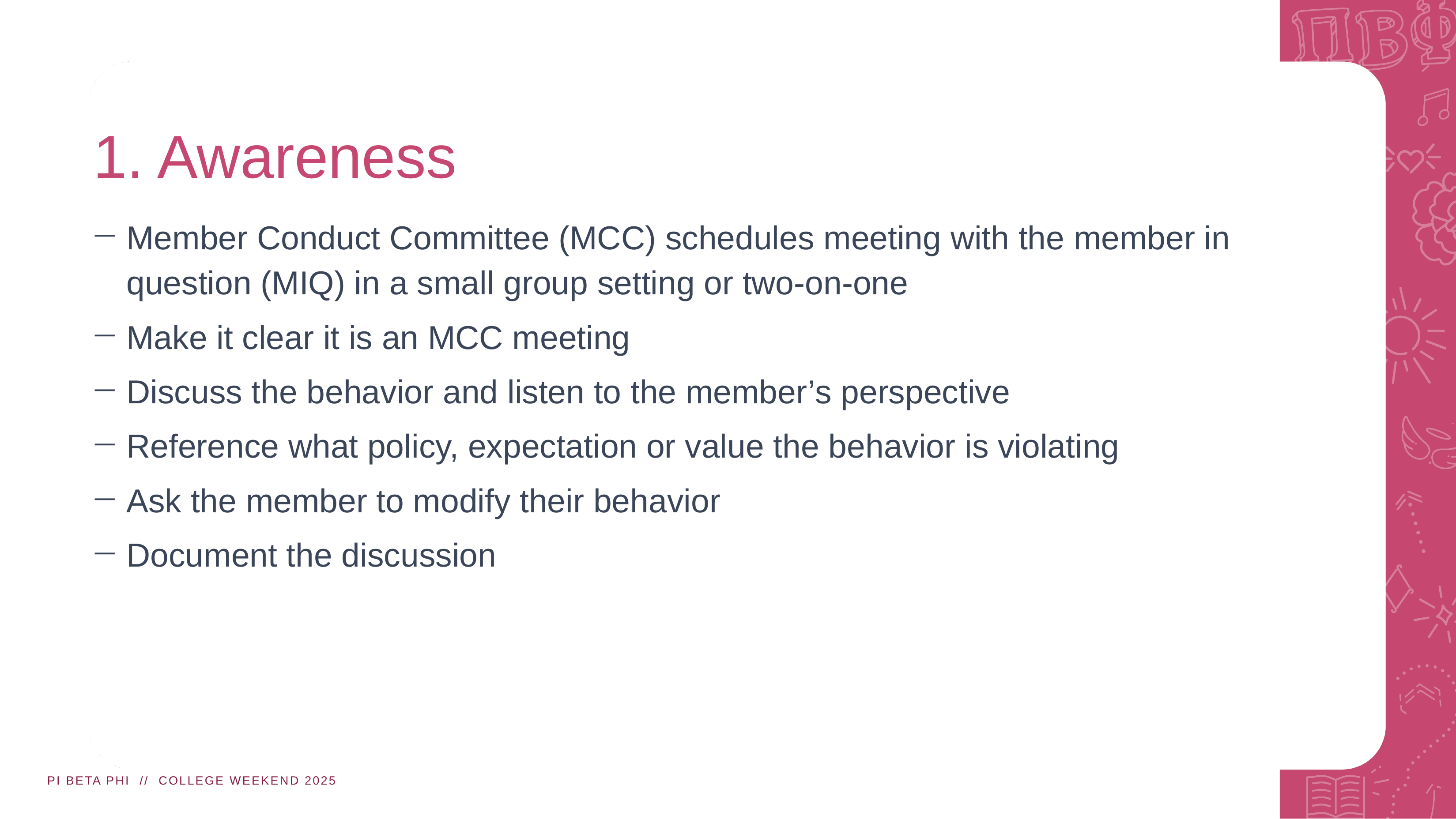

# 1. Awareness
Member Conduct Committee (MCC) schedules meeting with the member in ​question (MIQ) in a small group setting or two-on-one​
Make it clear it is an MCC meeting​
Discuss the behavior and listen to the member’s perspective​
Reference what policy, expectation or value the behavior is violating​
Ask the member to modify their behavior​
Document the discussion